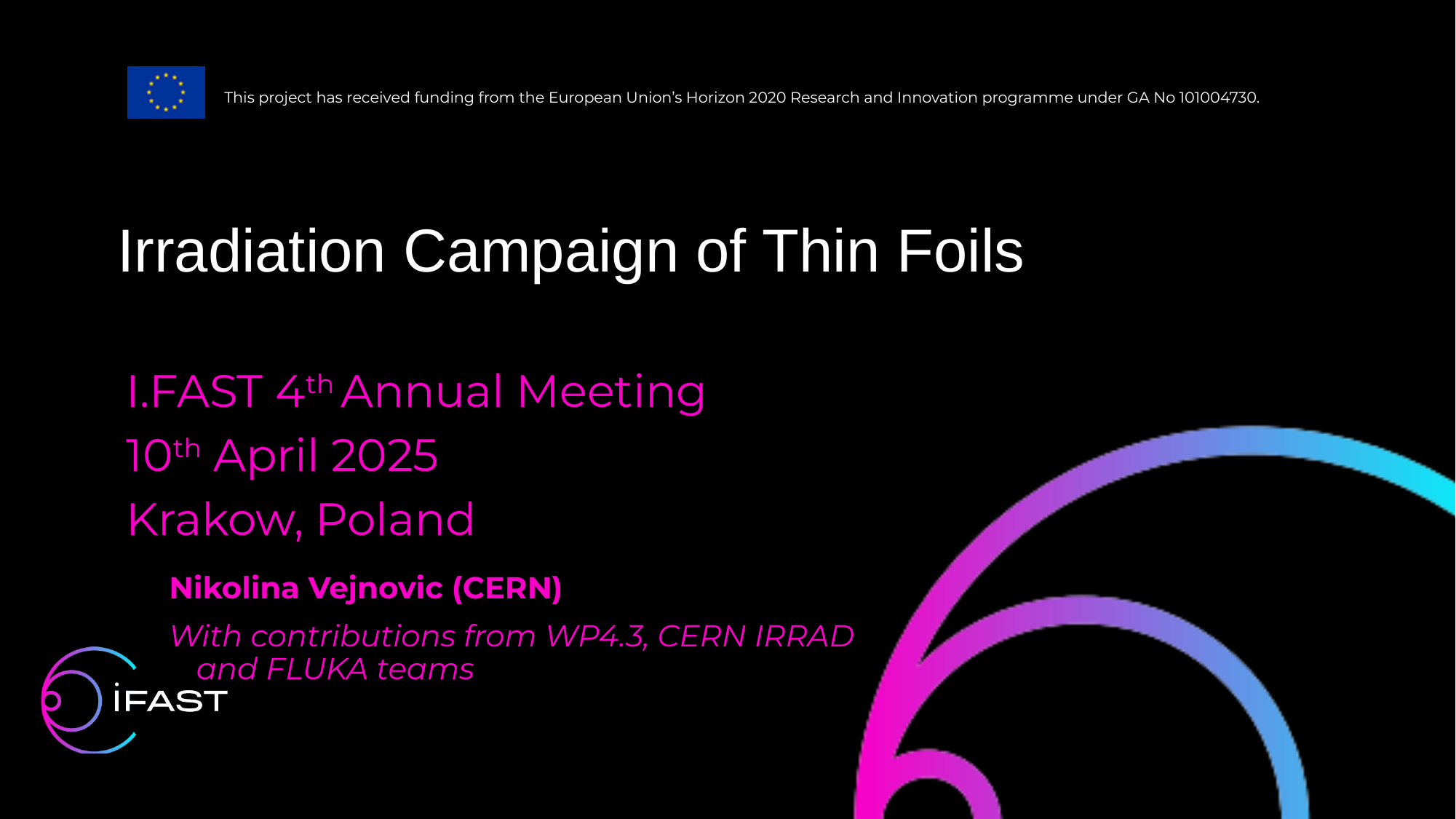

Irradiation Campaign of Thin Foils
I.FAST 4th Annual Meeting
10th April 2025
Krakow, Poland
Nikolina Vejnovic (CERN)
With contributions from WP4.3, CERN IRRAD and FLUKA teams